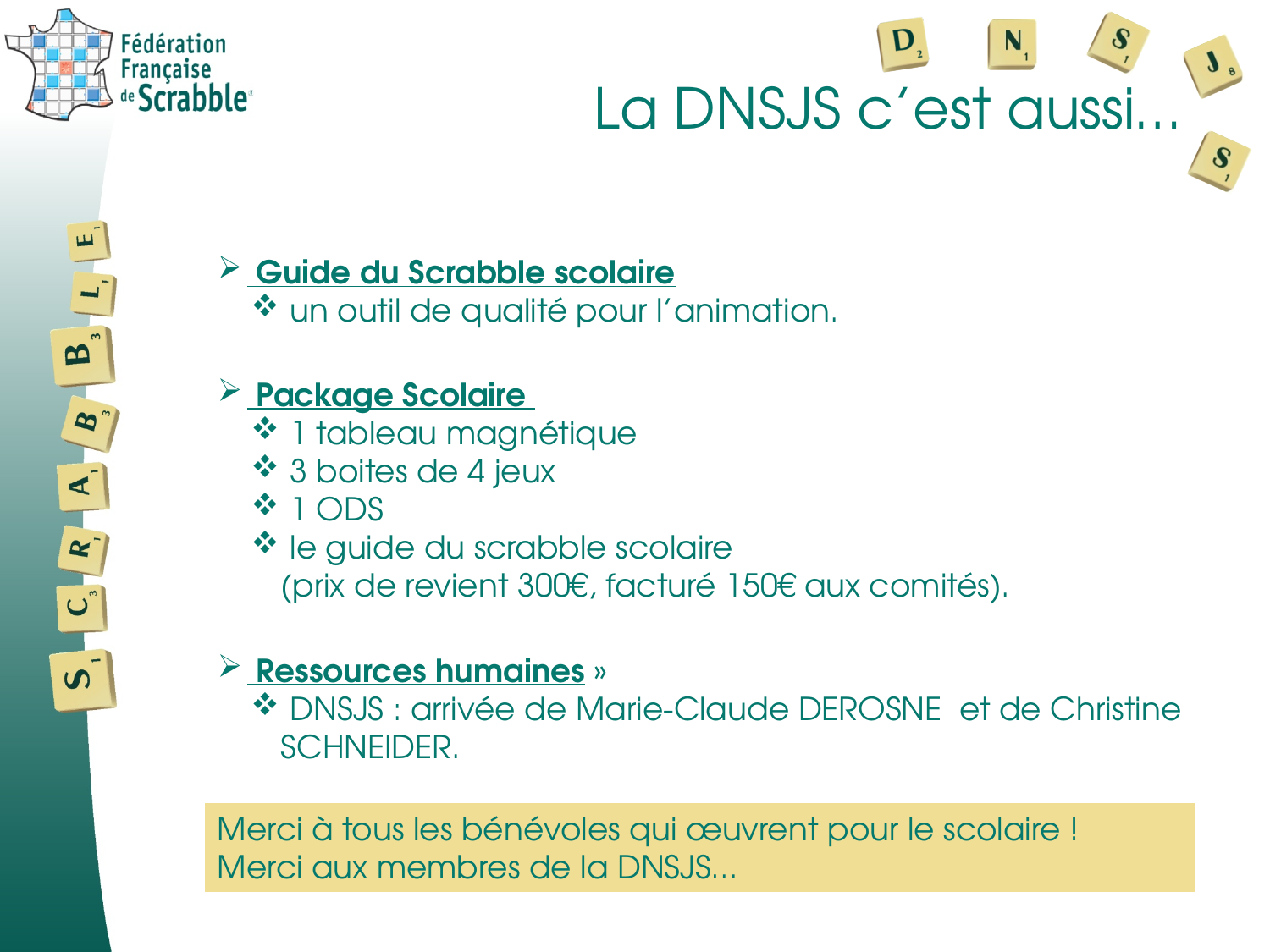

# La DNSJS c’est aussi…
 Guide du Scrabble scolaire
 un outil de qualité pour l’animation.
 Package Scolaire
 1 tableau magnétique
 3 boites de 4 jeux
 1 ODS
 le guide du scrabble scolaire
(prix de revient 300€, facturé 150€ aux comités).
 Ressources humaines »
 DNSJS : arrivée de Marie-Claude DEROSNE  et de Christine SCHNEIDER.
Merci à tous les bénévoles qui œuvrent pour le scolaire !
Merci aux membres de la DNSJS…